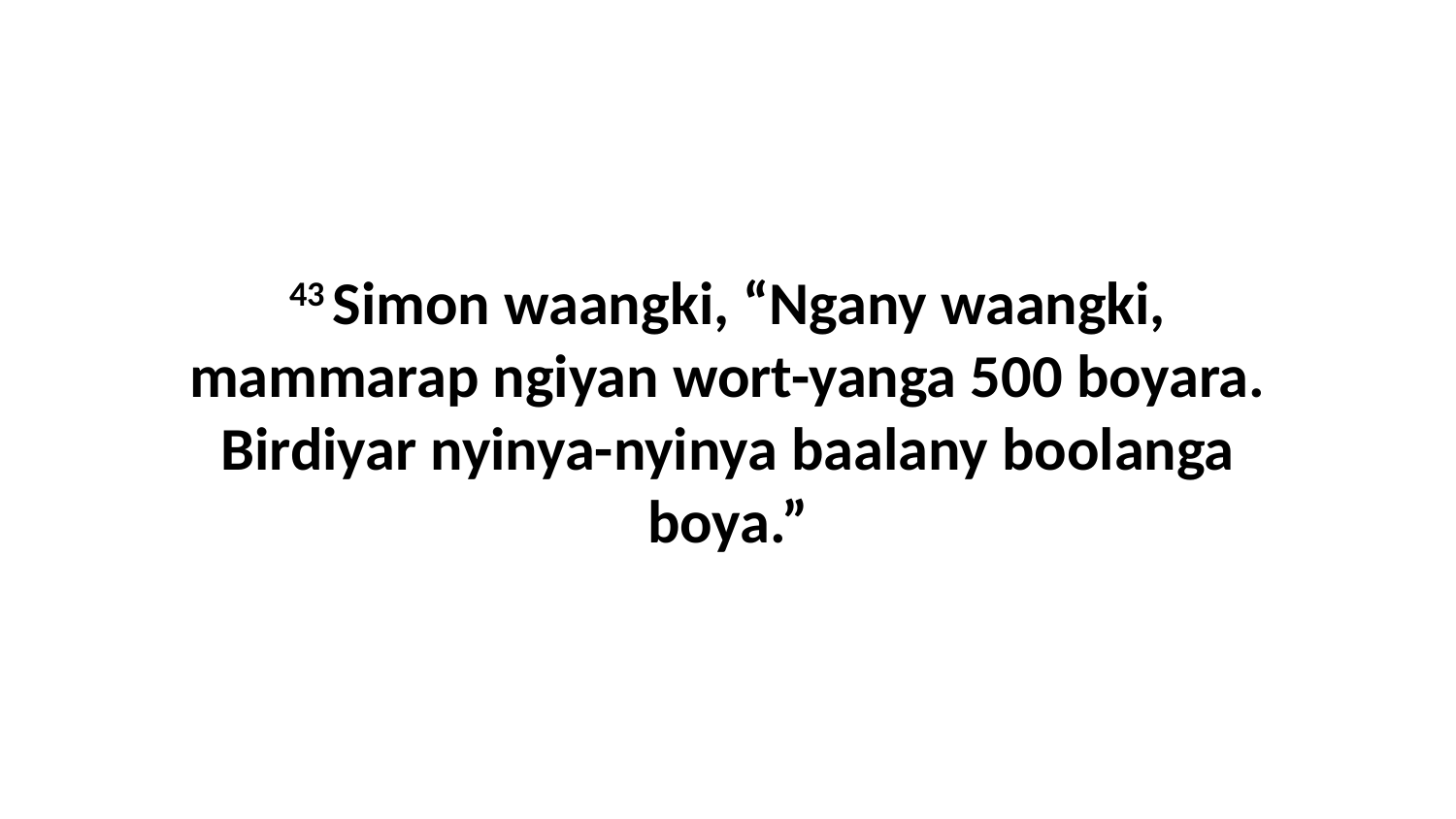

43 Simon waangki, “Ngany waangki, mammarap ngiyan wort-yanga 500 boyara. Birdiyar nyinya-nyinya baalany boolanga boya.”